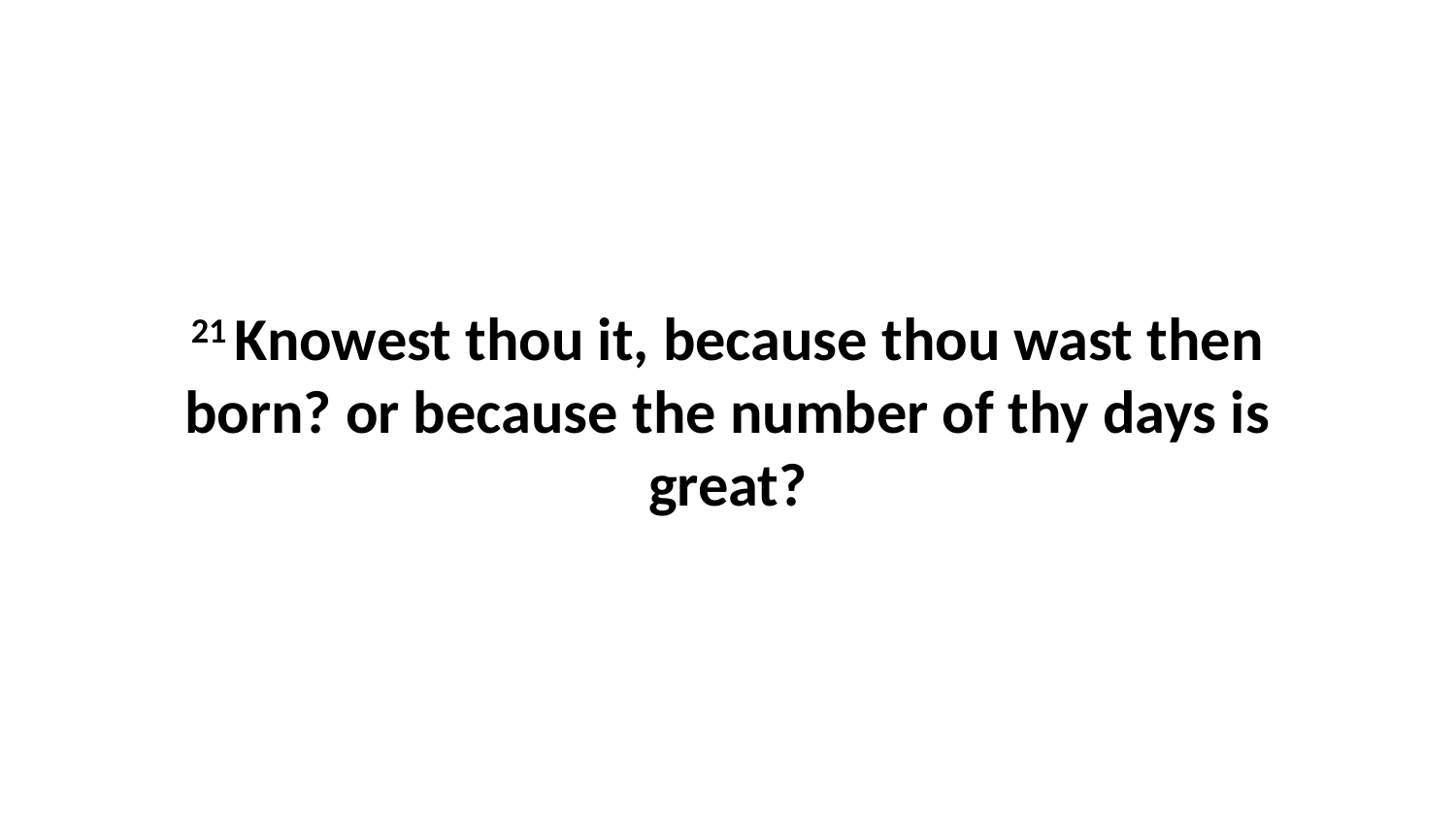

21 Knowest thou it, because thou wast then born? or because the number of thy days is great?